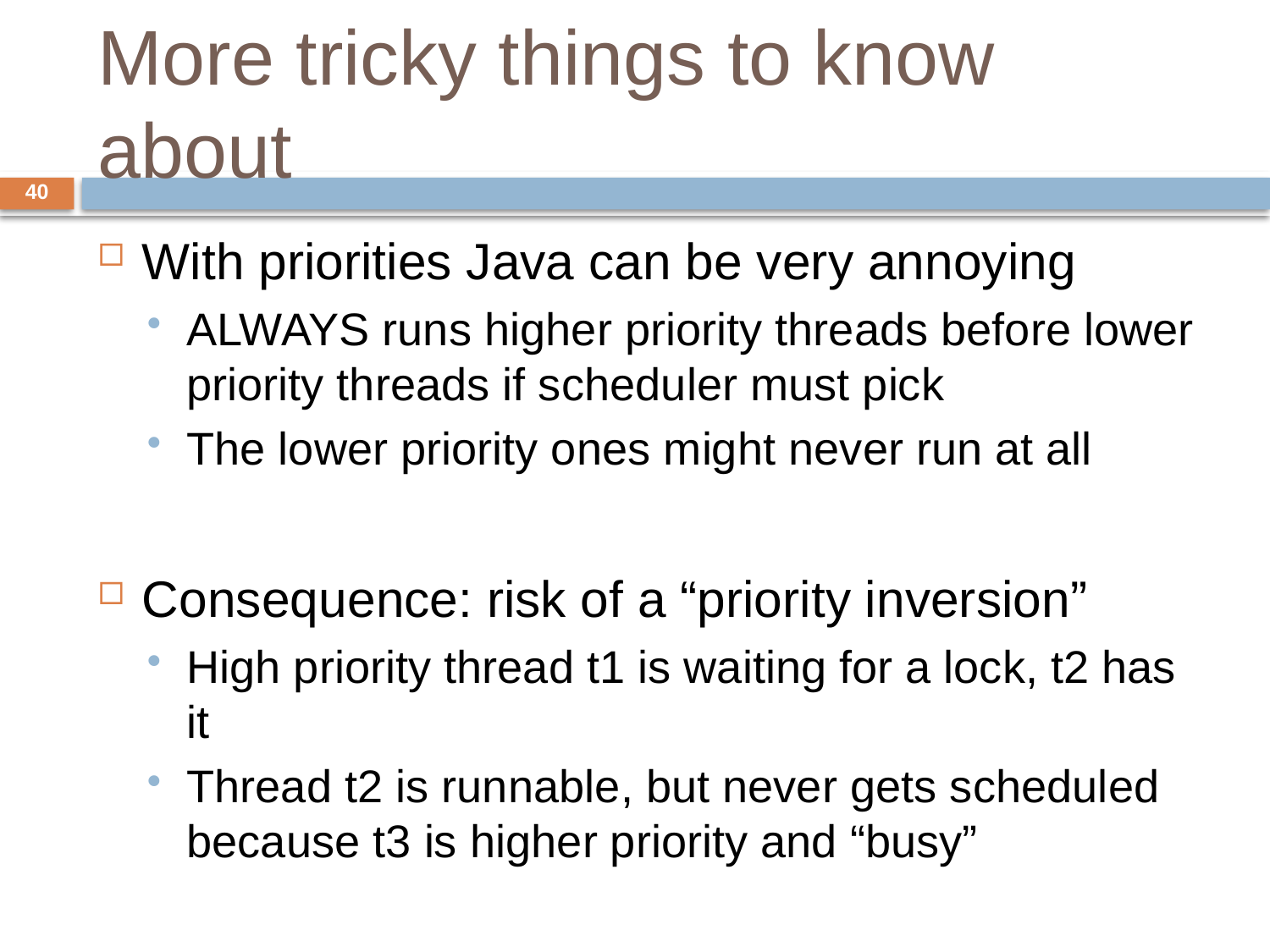

# More tricky things to know about
40
With priorities Java can be very annoying
ALWAYS runs higher priority threads before lower priority threads if scheduler must pick
The lower priority ones might never run at all

Consequence: risk of a “priority inversion”
High priority thread t1 is waiting for a lock, t2 has it
Thread t2 is runnable, but never gets scheduled because t3 is higher priority and “busy”